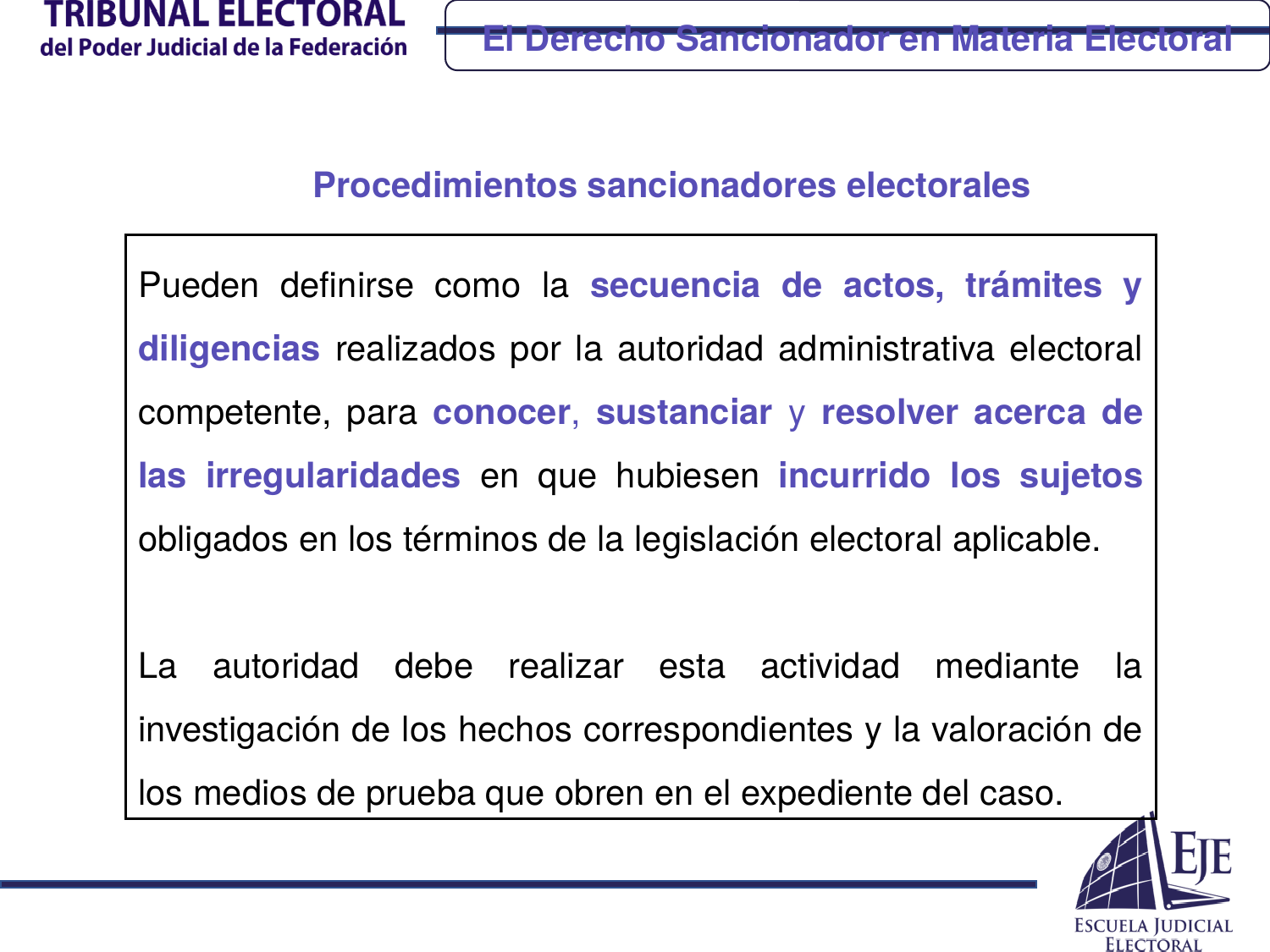

El Derecho Sancionador en Materia Electoral
Procedimientos sancionadores electorales
Pueden definirse como la secuencia de actos, trámites y diligencias realizados por la autoridad administrativa electoral competente, para conocer, sustanciar y resolver acerca de las irregularidades en que hubiesen incurrido los sujetos obligados en los términos de la legislación electoral aplicable.

La autoridad debe realizar esta actividad mediante la investigación de los hechos correspondientes y la valoración de los medios de prueba que obren en el expediente del caso.